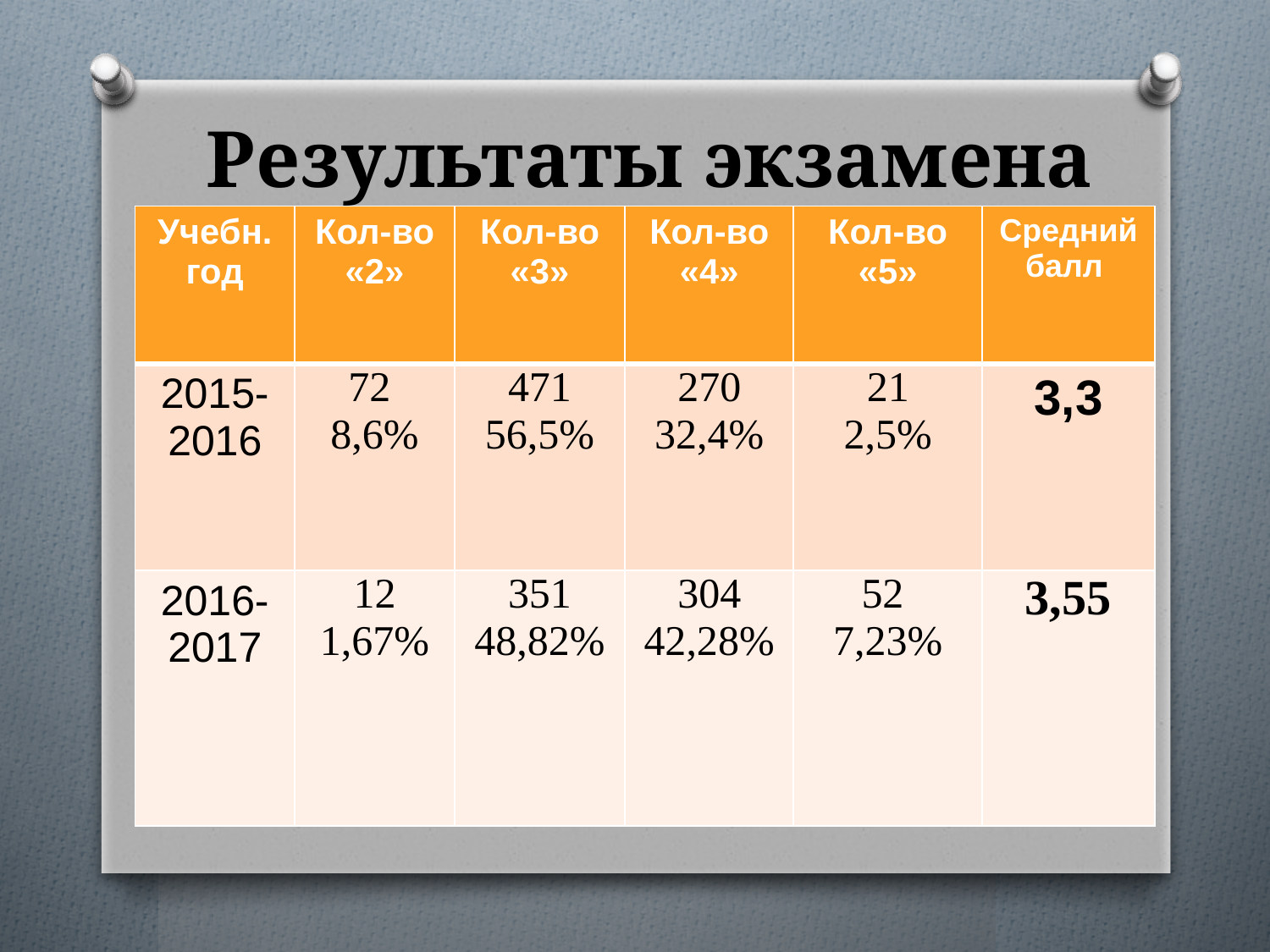

# Результаты экзамена
| Учебн. год | Кол-во «2» | Кол-во «3» | Кол-во «4» | Кол-во «5» | Средний балл |
| --- | --- | --- | --- | --- | --- |
| 2015-2016 | 72 8,6% | 471 56,5% | 270 32,4% | 21 2,5% | 3,3 |
| 2016-2017 | 12 1,67% | 351 48,82% | 304 42,28% | 52 7,23% | 3,55 |